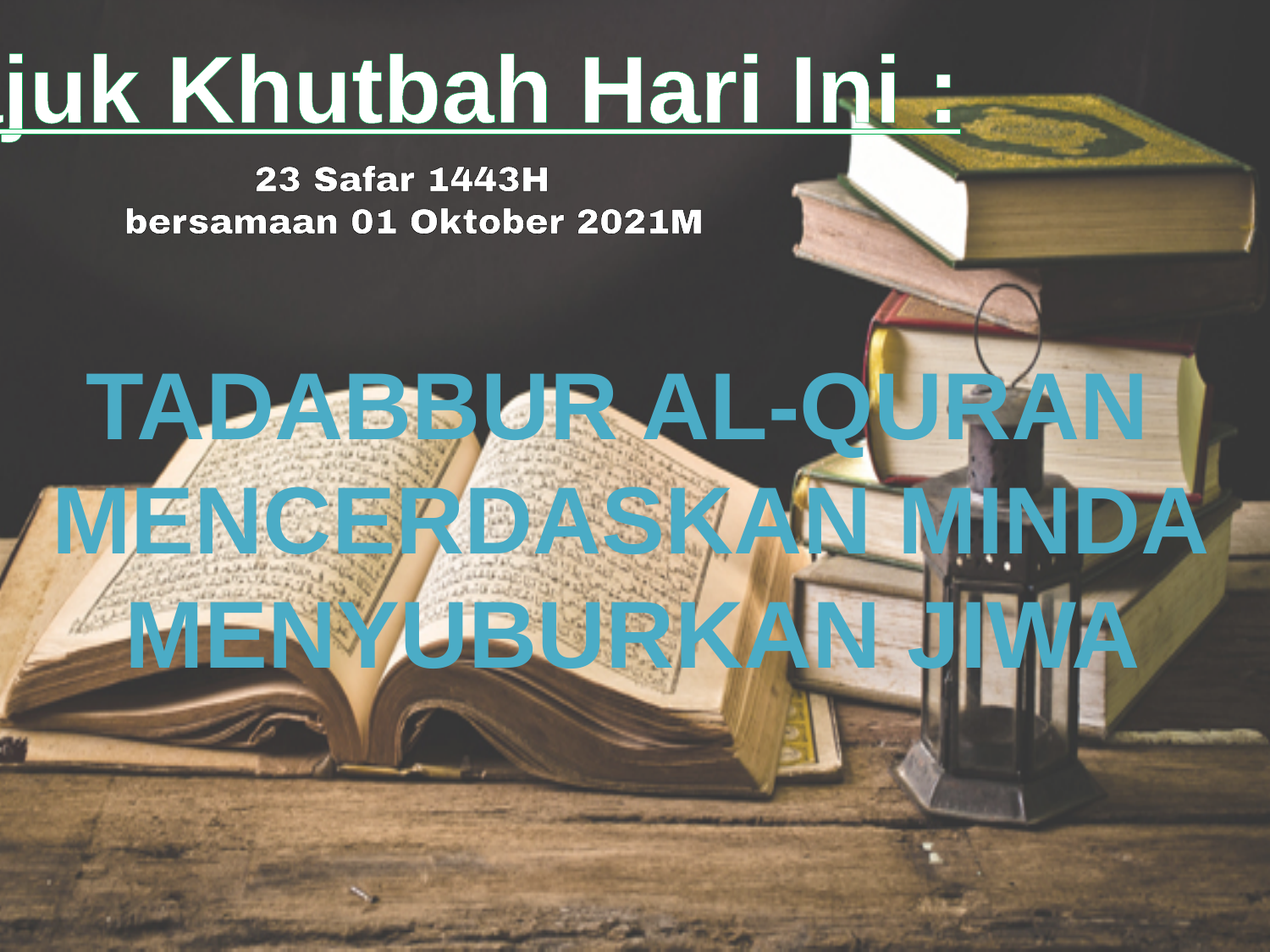

Tajuk Khutbah Hari Ini :
23 Safar 1443H
bersamaan 01 Oktober 2021M
TADABBUR AL-QURAN
MENCERDASKAN MINDA
 MENYUBURKAN JIWA